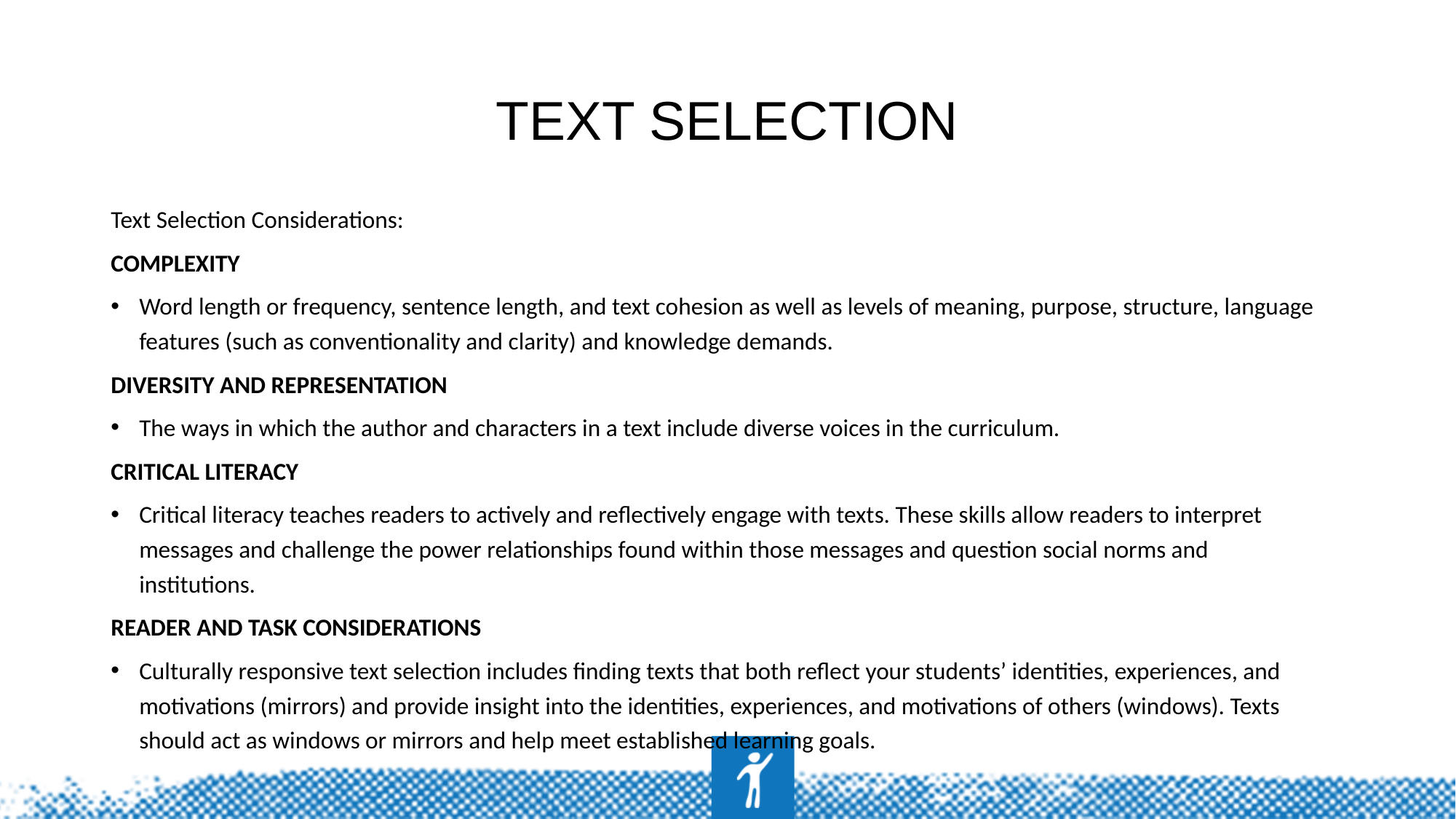

# Text Selection
Text Selection Considerations:
COMPLEXITY
Word length or frequency, sentence length, and text cohesion as well as levels of meaning, purpose, structure, language features (such as conventionality and clarity) and knowledge demands.
DIVERSITY AND REPRESENTATION
The ways in which the author and characters in a text include diverse voices in the curriculum.
CRITICAL LITERACY
Critical literacy teaches readers to actively and reflectively engage with texts. These skills allow readers to interpret messages and challenge the power relationships found within those messages and question social norms and institutions.
READER AND TASK CONSIDERATIONS
Culturally responsive text selection includes finding texts that both reflect your students’ identities, experiences, and motivations (mirrors) and provide insight into the identities, experiences, and motivations of others (windows). Texts should act as windows or mirrors and help meet established learning goals.